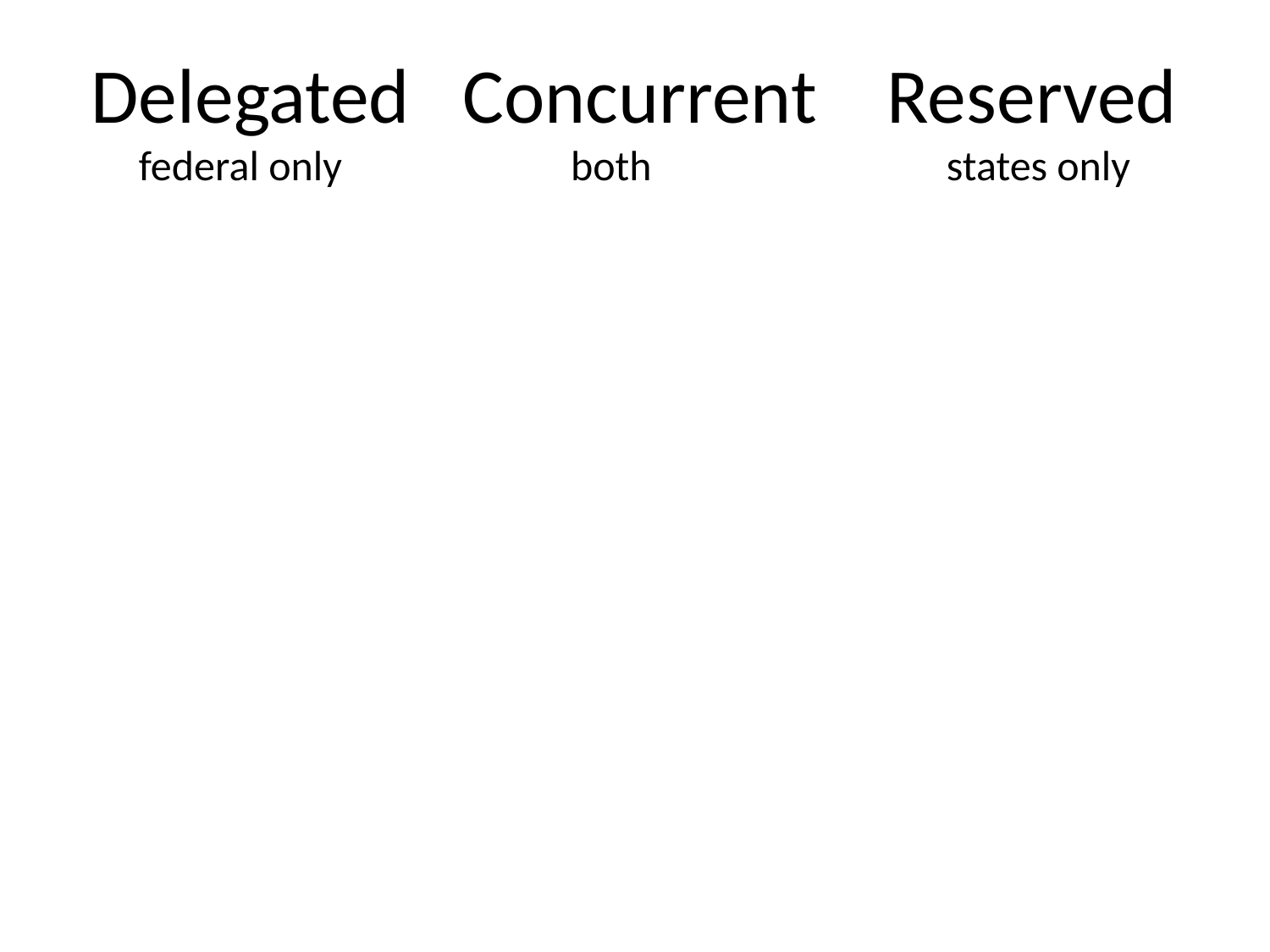

# Delegated   Concurrent    Reserved federal only                        both                               states only